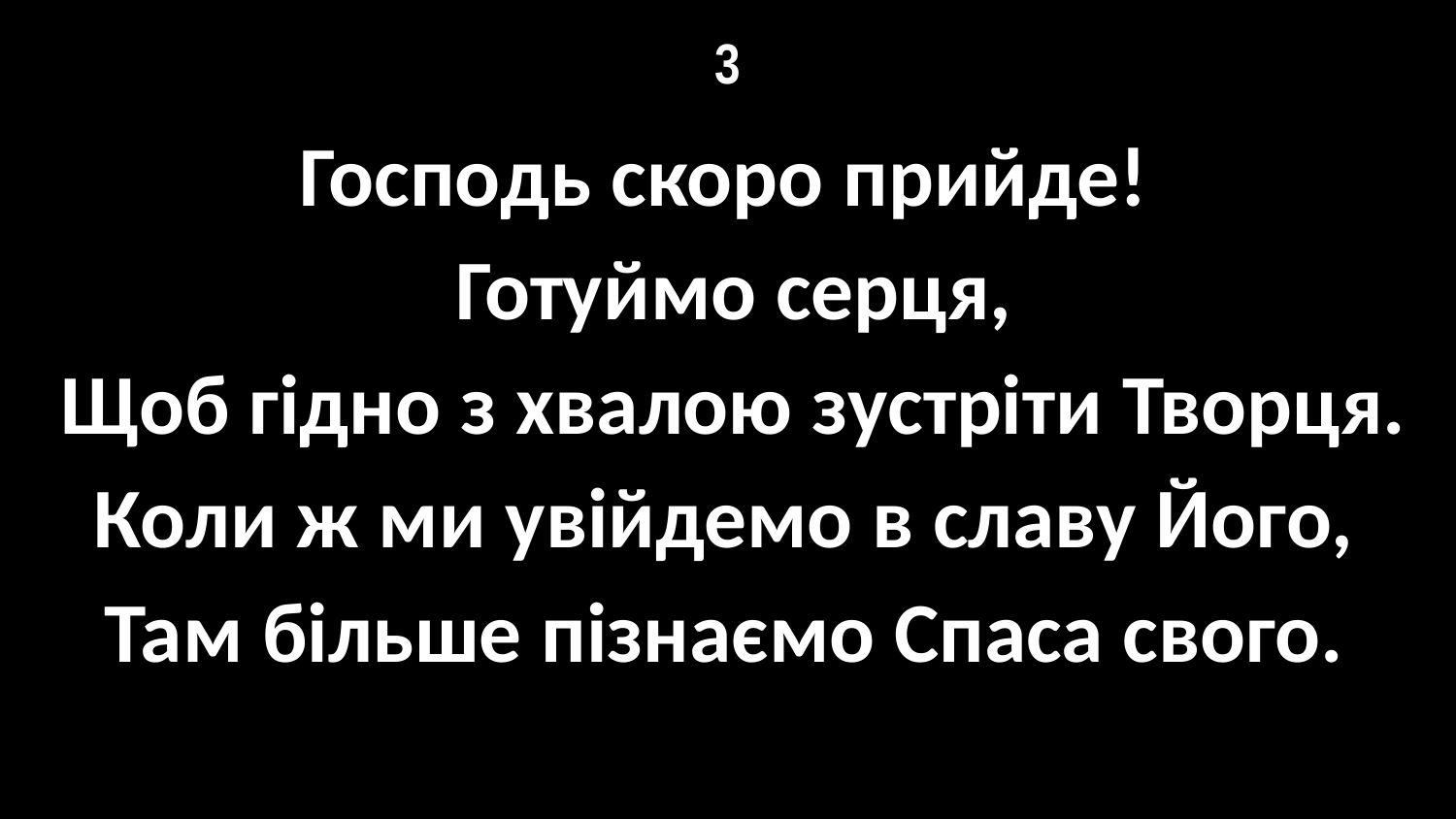

# 3
Господь скоро прийде!
Готуймо серця,
Щоб гідно з хвалою зустріти Творця.
Коли ж ми увійдемо в славу Його,
Там більше пізнаємо Спаса свого.